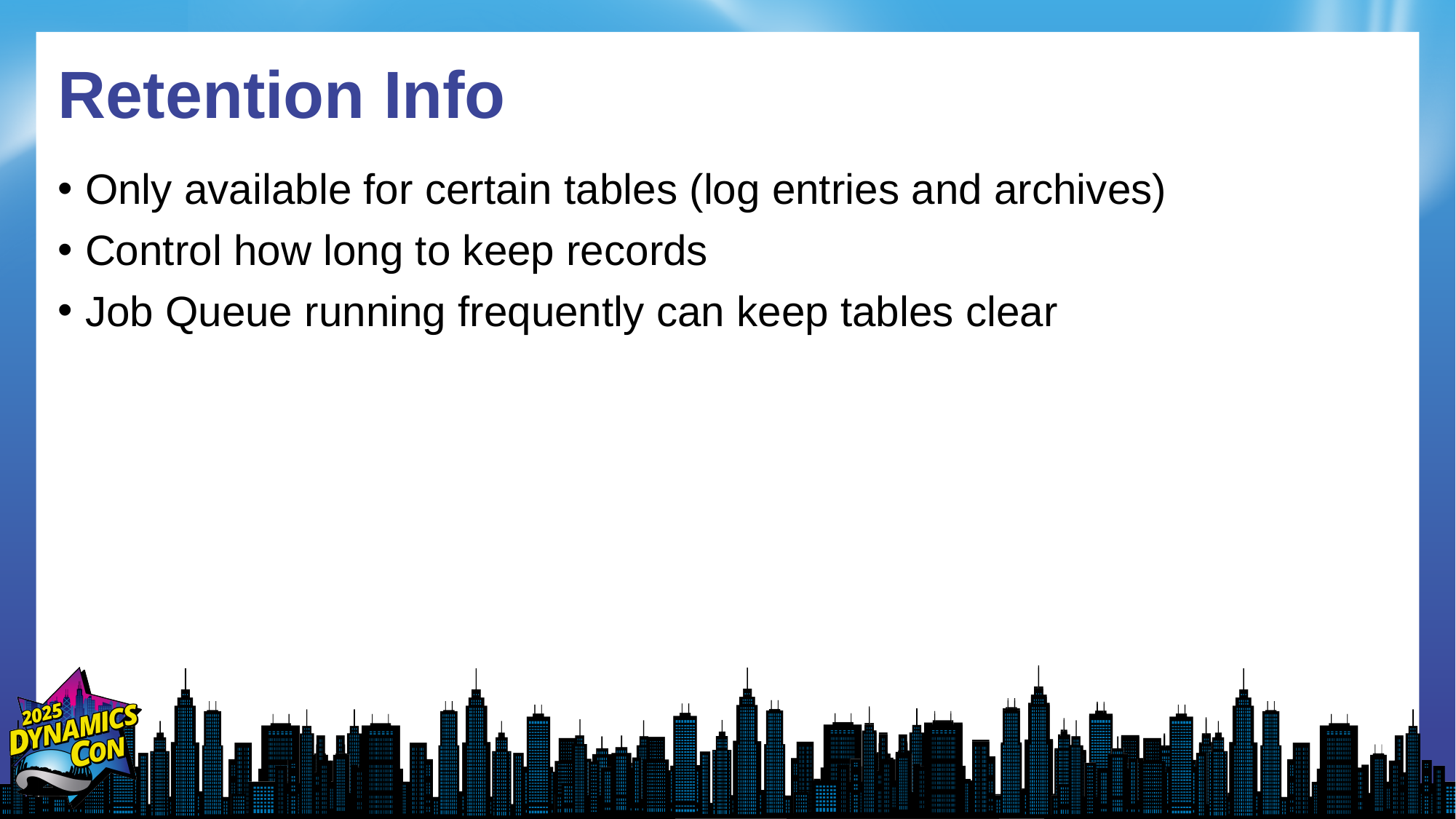

# Retention Info
Only available for certain tables (log entries and archives)
Control how long to keep records
Job Queue running frequently can keep tables clear